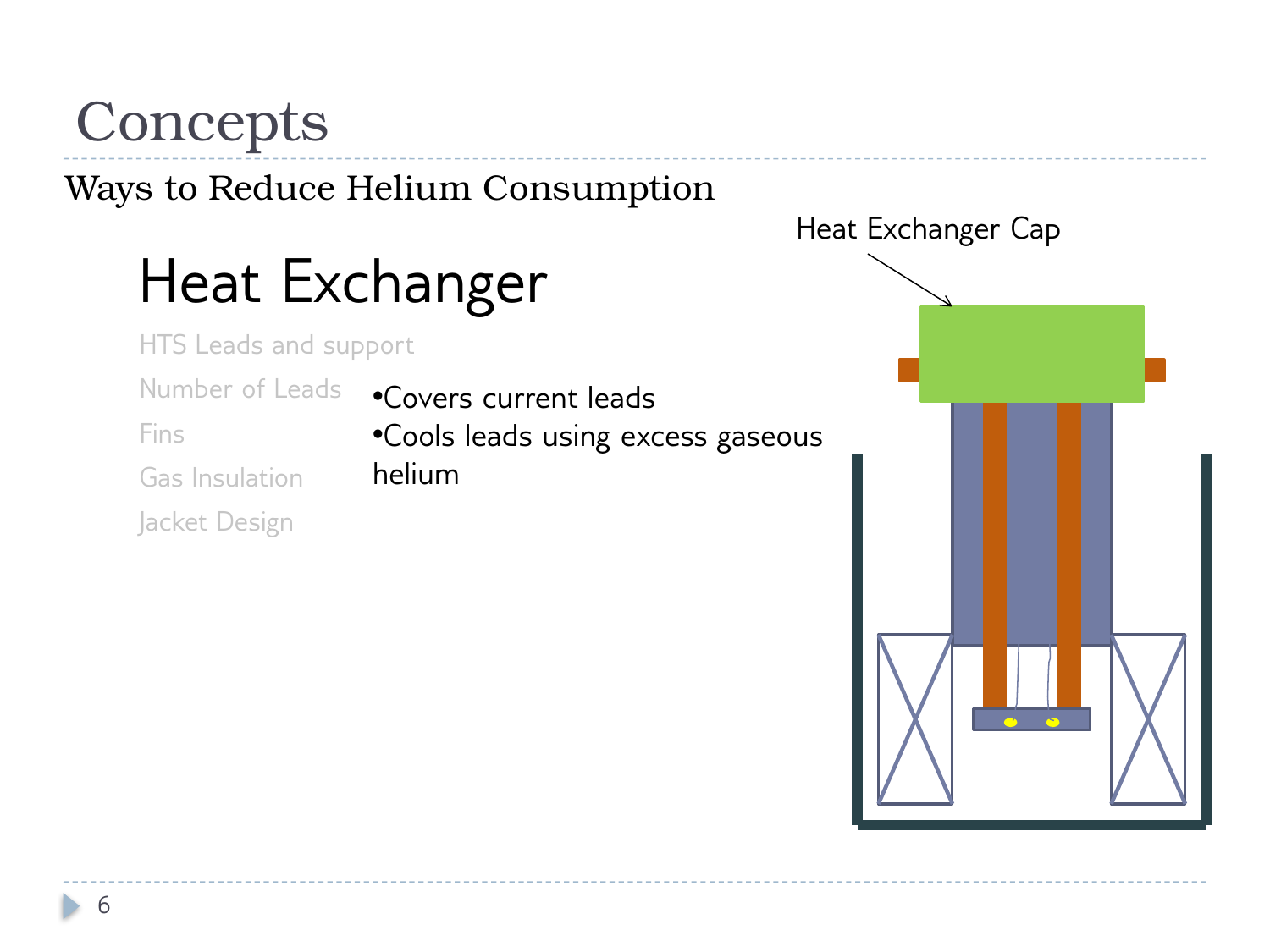

# Concepts
Ways to Reduce Helium Consumption
Heat Exchanger Cap
Heat Exchanger
HTS Leads and support
Number of Leads
Fins
Gas Insulation
Jacket Design

Covers current leads
Cools leads using excess gaseous helium

6